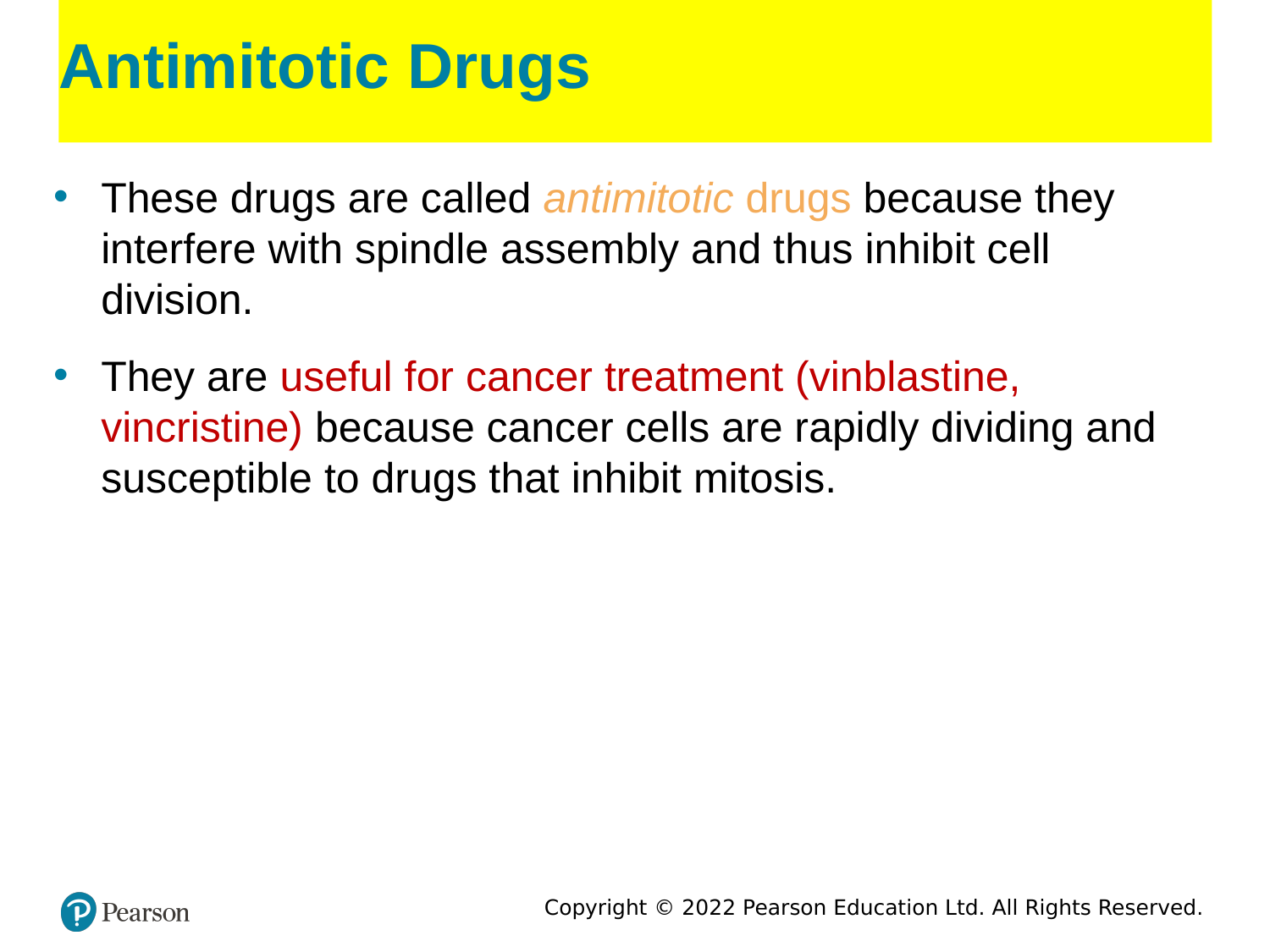

# Antimitotic Drugs
These drugs are called antimitotic drugs because they interfere with spindle assembly and thus inhibit cell division.
They are useful for cancer treatment (vinblastine, vincristine) because cancer cells are rapidly dividing and susceptible to drugs that inhibit mitosis.